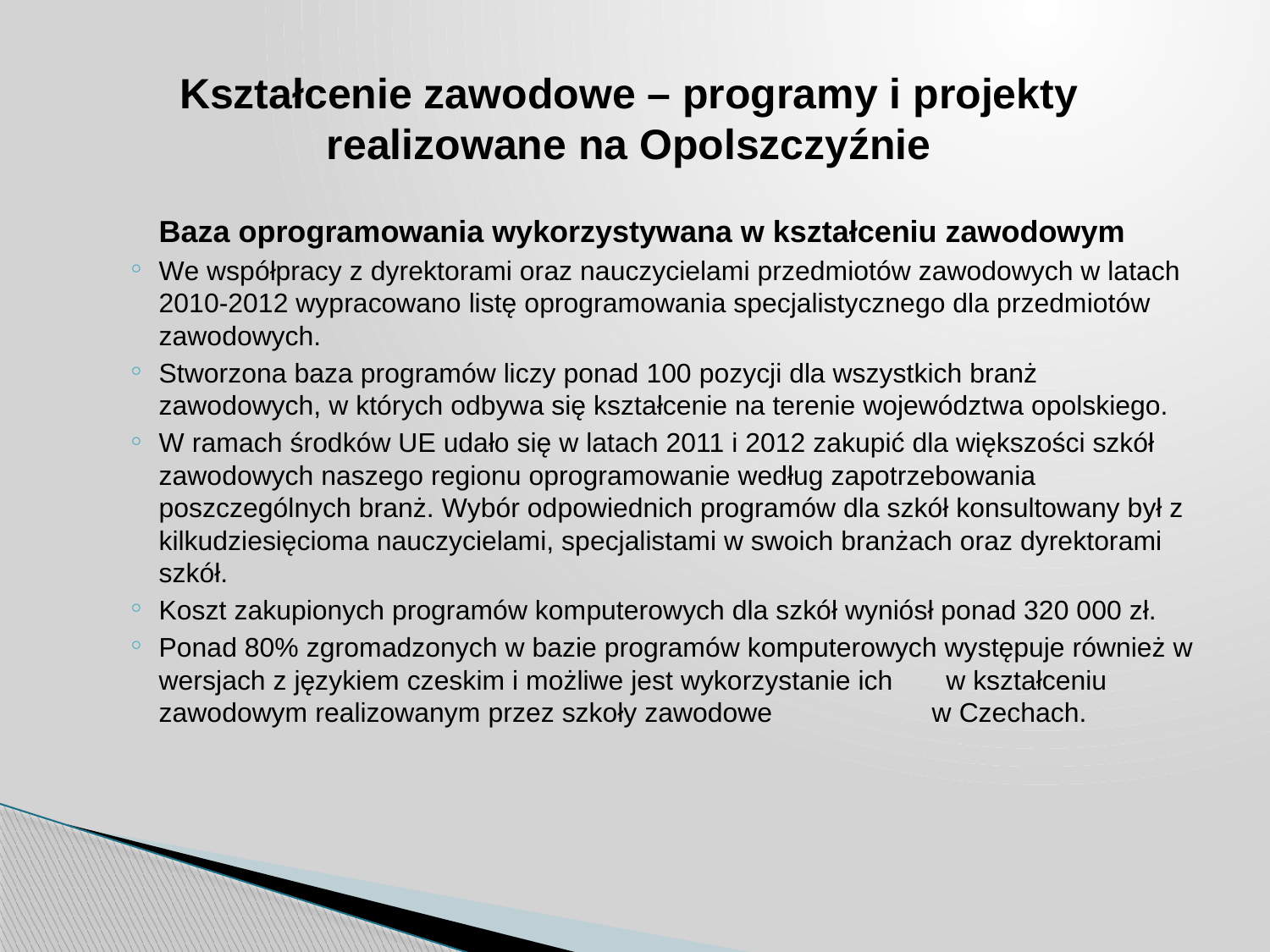

# Kształcenie zawodowe – programy i projekty  realizowane na Opolszczyźnie
Baza oprogramowania wykorzystywana w kształceniu zawodowym
We współpracy z dyrektorami oraz nauczycielami przedmiotów zawodowych w latach 2010-2012 wypracowano listę oprogramowania specjalistycznego dla przedmiotów zawodowych.
Stworzona baza programów liczy ponad 100 pozycji dla wszystkich branż zawodowych, w których odbywa się kształcenie na terenie województwa opolskiego.
W ramach środków UE udało się w latach 2011 i 2012 zakupić dla większości szkół zawodowych naszego regionu oprogramowanie według zapotrzebowania poszczególnych branż. Wybór odpowiednich programów dla szkół konsultowany był z kilkudziesięcioma nauczycielami, specjalistami w swoich branżach oraz dyrektorami szkół.
Koszt zakupionych programów komputerowych dla szkół wyniósł ponad 320 000 zł.
Ponad 80% zgromadzonych w bazie programów komputerowych występuje również w wersjach z językiem czeskim i możliwe jest wykorzystanie ich       w kształceniu zawodowym realizowanym przez szkoły zawodowe                     w Czechach.